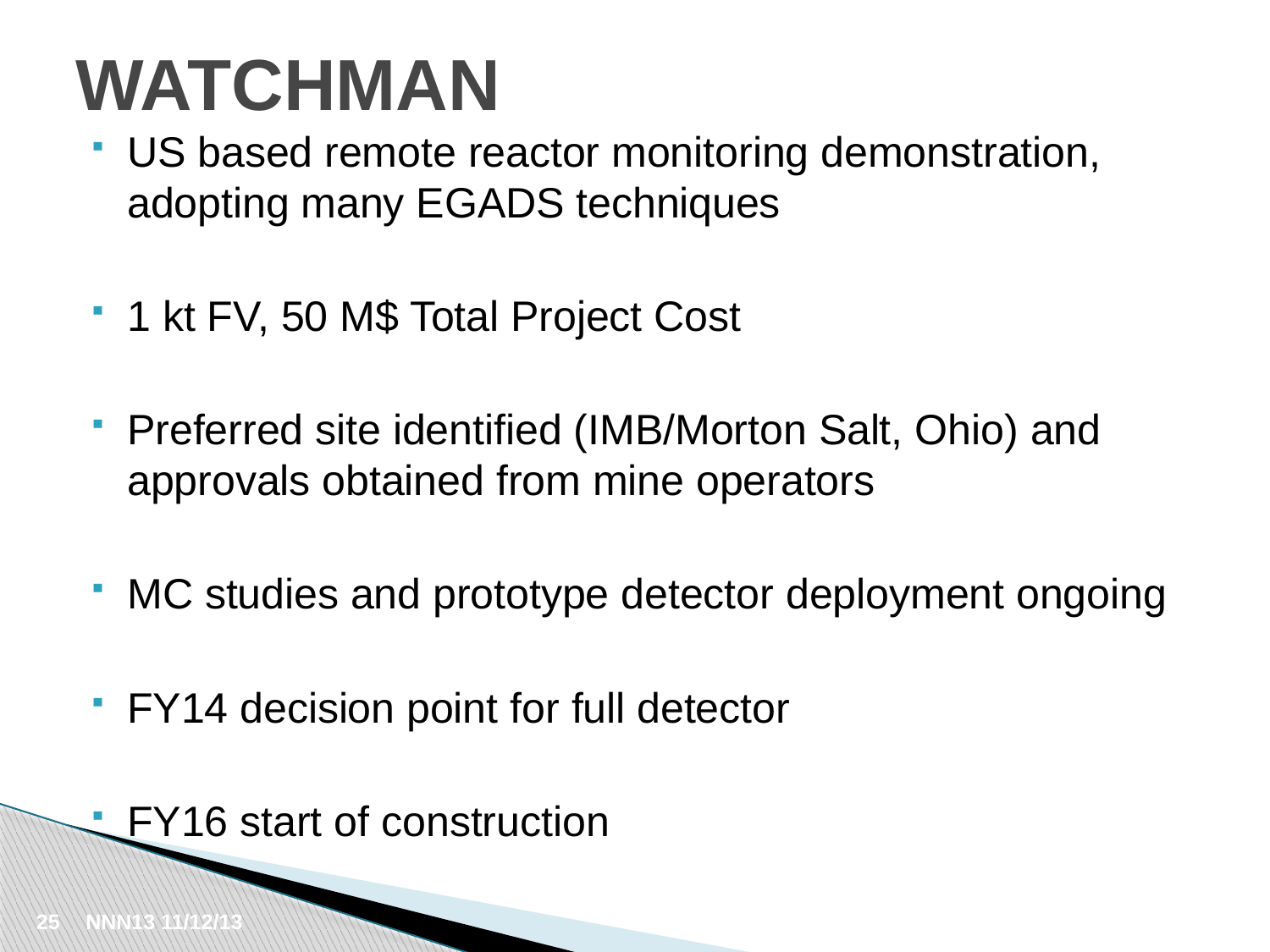

# WATCHMAN
US based remote reactor monitoring demonstration, adopting many EGADS techniques

1 kt FV, 50 M$ Total Project Cost

Preferred site identified (IMB/Morton Salt, Ohio) and approvals obtained from mine operators

MC studies and prototype detector deployment ongoing

FY14 decision point for full detector

FY16 start of construction

25
NNN13 11/12/13